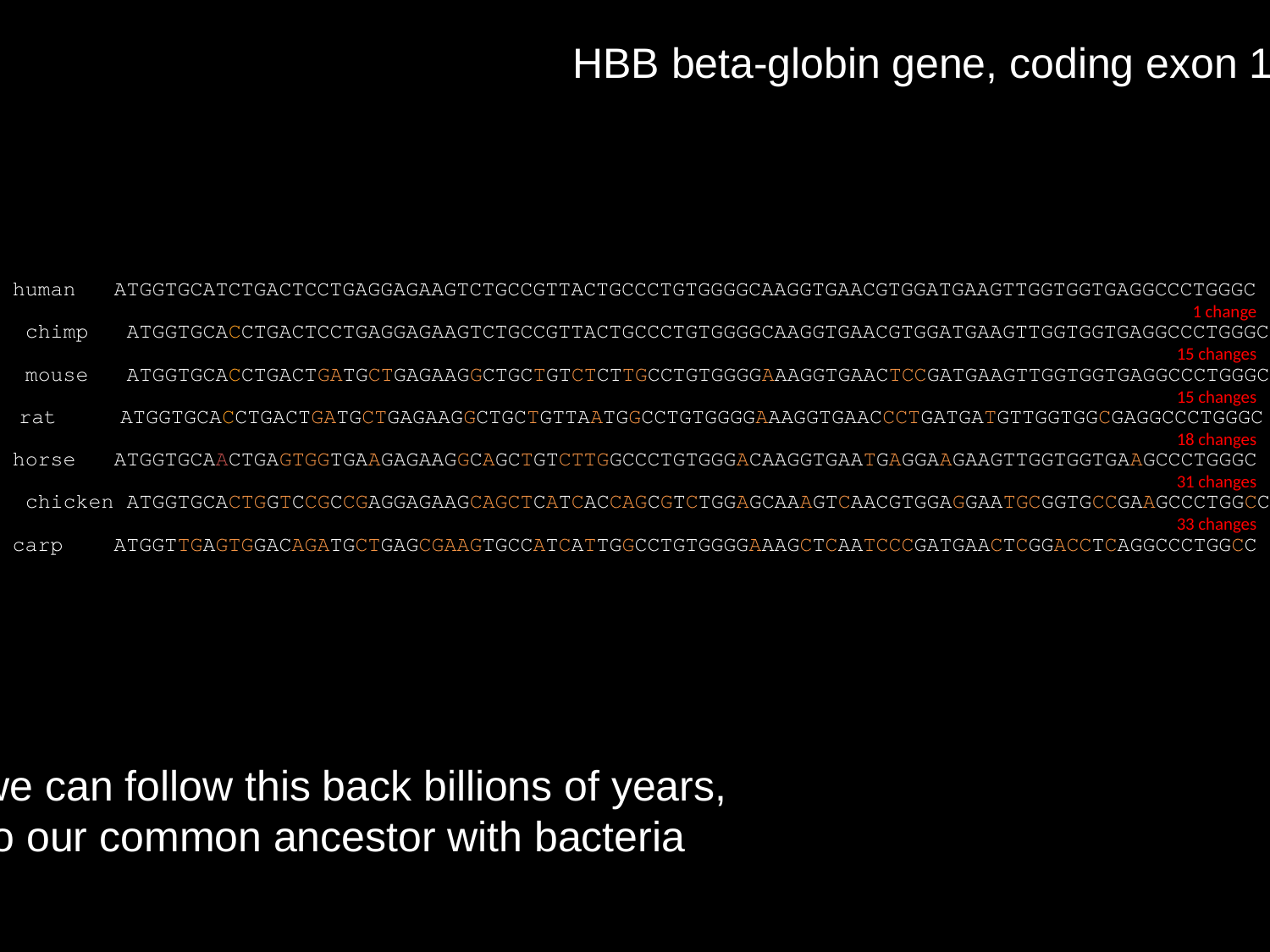

HBB beta-globin gene, coding exon 1
human   ATGGTGCATCTGACTCCTGAGGAGAAGTCTGCCGTTACTGCCCTGTGGGGCAAGGTGAACGTGGATGAAGTTGGTGGTGAGGCCCTGGGC
1 change
chimp   ATGGTGCACCTGACTCCTGAGGAGAAGTCTGCCGTTACTGCCCTGTGGGGCAAGGTGAACGTGGATGAAGTTGGTGGTGAGGCCCTGGGC
15 changes
mouse   ATGGTGCACCTGACTGATGCTGAGAAGGCTGCTGTCTCTTGCCTGTGGGGAAAGGTGAACTCCGATGAAGTTGGTGGTGAGGCCCTGGGC
15 changes
rat     ATGGTGCACCTGACTGATGCTGAGAAGGCTGCTGTTAATGGCCTGTGGGGAAAGGTGAACCCTGATGATGTTGGTGGCGAGGCCCTGGGC
18 changes
horse   ATGGTGCAACTGAGTGGTGAAGAGAAGGCAGCTGTCTTGGCCCTGTGGGACAAGGTGAATGAGGAAGAAGTTGGTGGTGAAGCCCTGGGC
31 changes
chicken ATGGTGCACTGGTCCGCCGAGGAGAAGCAGCTCATCACCAGCGTCTGGAGCAAAGTCAACGTGGAGGAATGCGGTGCCGAAGCCCTGGCC
33 changes
carp    ATGGTTGAGTGGACAGATGCTGAGCGAAGTGCCATCATTGGCCTGTGGGGAAAGCTCAATCCCGATGAACTCGGACCTCAGGCCCTGGCC
we can follow this back billions of years,
to our common ancestor with bacteria